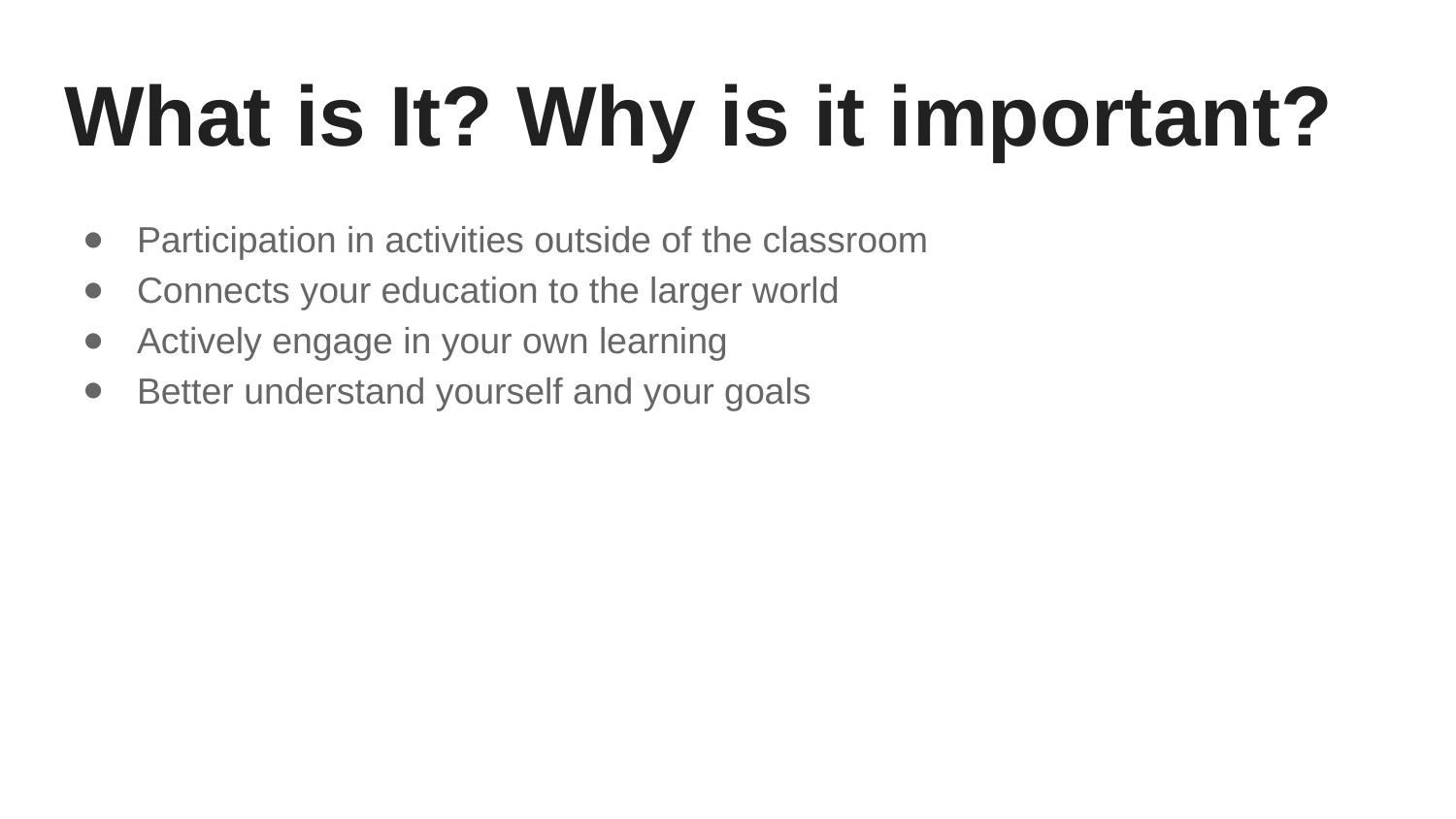

# What is It? Why is it important?
Participation in activities outside of the classroom
Connects your education to the larger world
Actively engage in your own learning
Better understand yourself and your goals